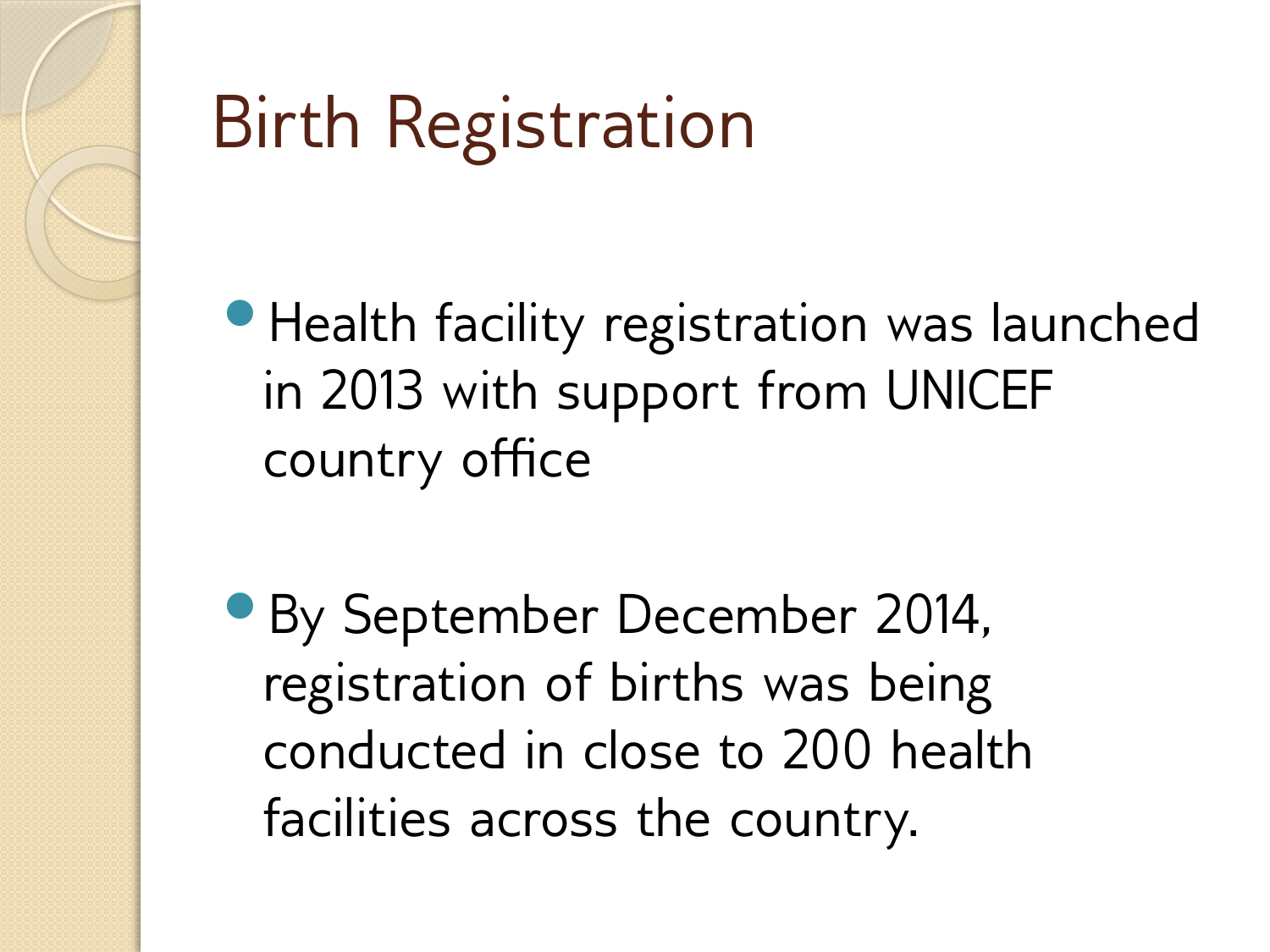

# Birth Registration

Health facility registration was launched in 2013 with support from UNICEF country office

By September December 2014,  registration of births was being conducted in close to 200 health facilities across the country.